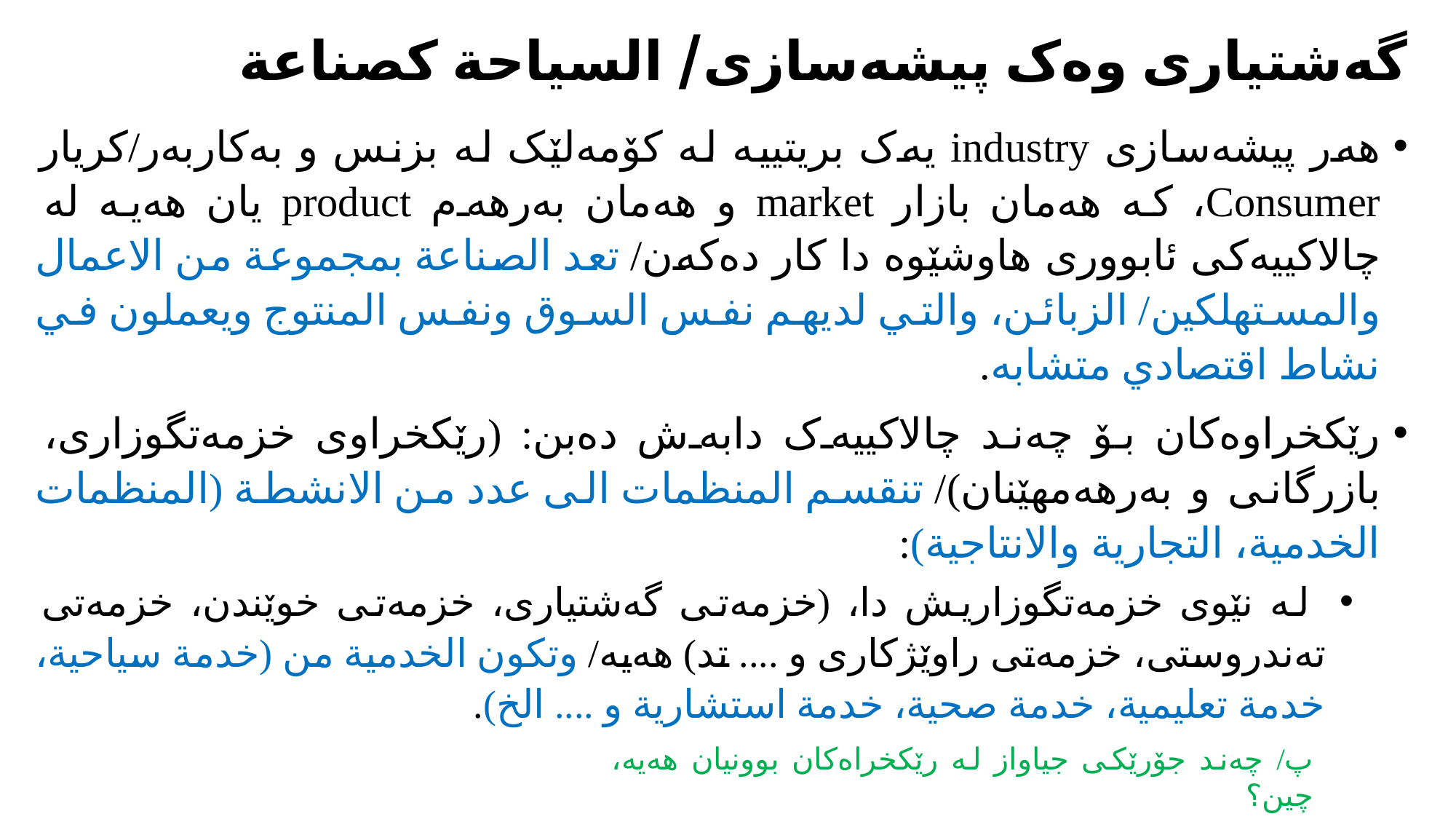

# گەشتیاری وەک پیشەسازی/ السياحة كصناعة
هەر پیشەسازی industry یەک بریتییە لە کۆمەلێک لە بزنس و بەکاربەر/کریار Consumer، کە هەمان بازار market و هەمان بەرهەم product یان هەیە لە چالاکییەکی ئابووری هاوشێوە دا کار دەکەن/ تعد الصناعة بمجموعة من الاعمال والمستهلكين/ الزبائن، والتي لديهم نفس السوق ونفس المنتوج ويعملون في نشاط اقتصادي متشابه.
رێکخراوەکان بۆ چەند چالاکییەک دابەش دەبن: (رێکخراوی خزمەتگوزاری، بازرگانی و بەرهەمهێنان)/ تنقسم المنظمات الى عدد من الانشطة (المنظمات الخدمية، التجارية والانتاجية):
 لە نێوی خزمەتگوزاریش دا، (خزمەتی گەشتیاری، خزمەتی خوێندن، خزمەتی تەندروستی، خزمەتی راوێژکاری و .... تد) هەیە/ وتكون الخدمية من (خدمة سياحية، خدمة تعليمية، خدمة صحية، خدمة استشارية و .... الخ).
پ/ چەند جۆرێکی جیاواز لە رێکخراەکان بوونیان هەیە، چین؟